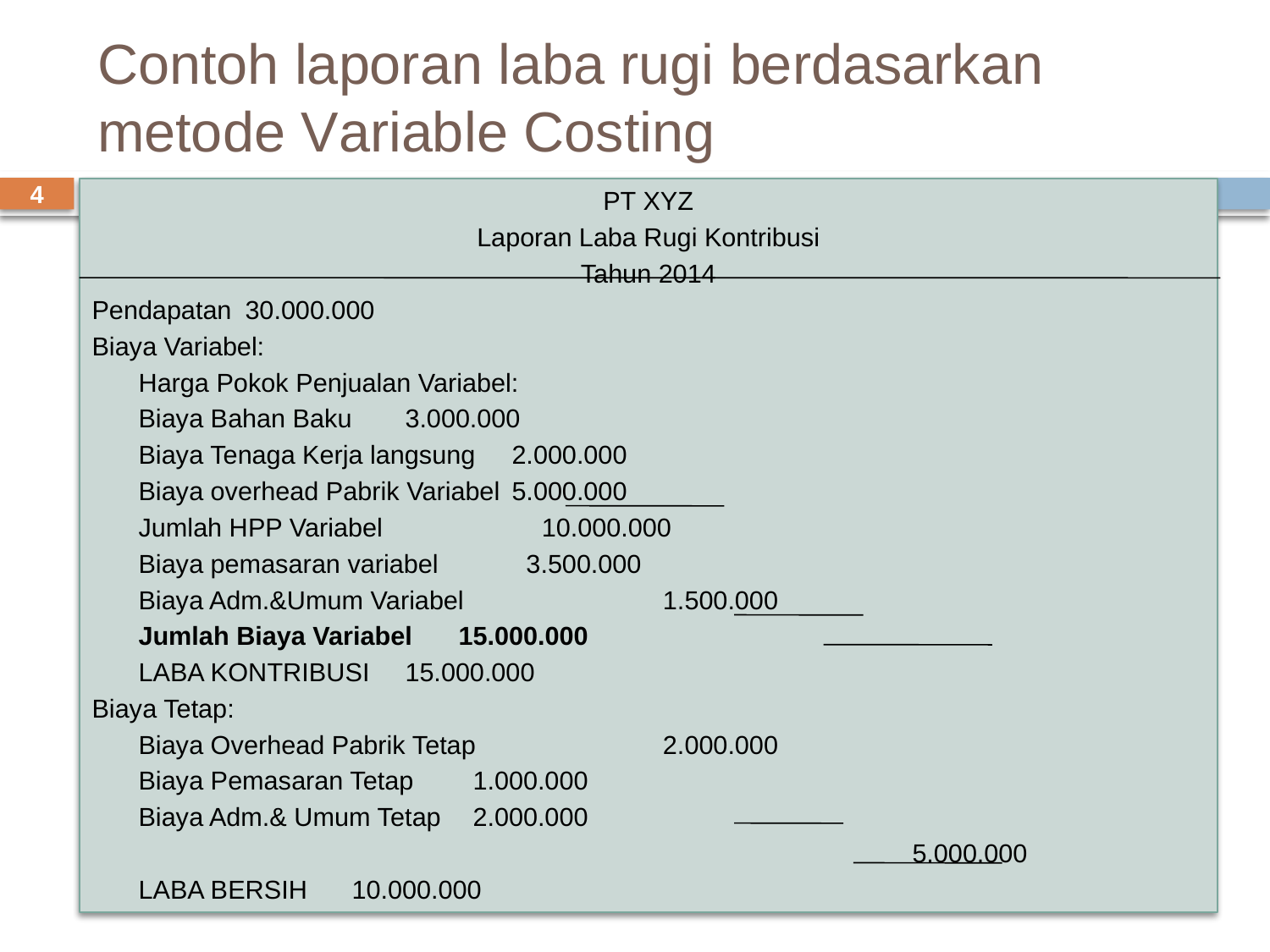

# Contoh laporan laba rugi berdasarkan metode Variable Costing
4
PT XYZ
Laporan Laba Rugi Kontribusi
Tahun 2014
Pendapatan						30.000.000
Biaya Variabel:
	Harga Pokok Penjualan Variabel:
	Biaya Bahan Baku			3.000.000
	Biaya Tenaga Kerja langsung		2.000.000
	Biaya overhead Pabrik Variabel		5.000.000
		Jumlah HPP Variabel		                   10.000.000
	Biaya pemasaran variabel		 	  3.500.000
	Biaya Adm.&Umum Variabel		                     1.500.000
		Jumlah Biaya Variabel				15.000.000
	LABA KONTRIBUSI					15.000.000
Biaya Tetap:
	Biaya Overhead Pabrik Tetap		                     2.000.000
	Biaya Pemasaran Tetap			  1.000.000
	Biaya Adm.& Umum Tetap			  2.000.000
                                                                                                                  5.000.000
		LABA BERSIH					10.000.000